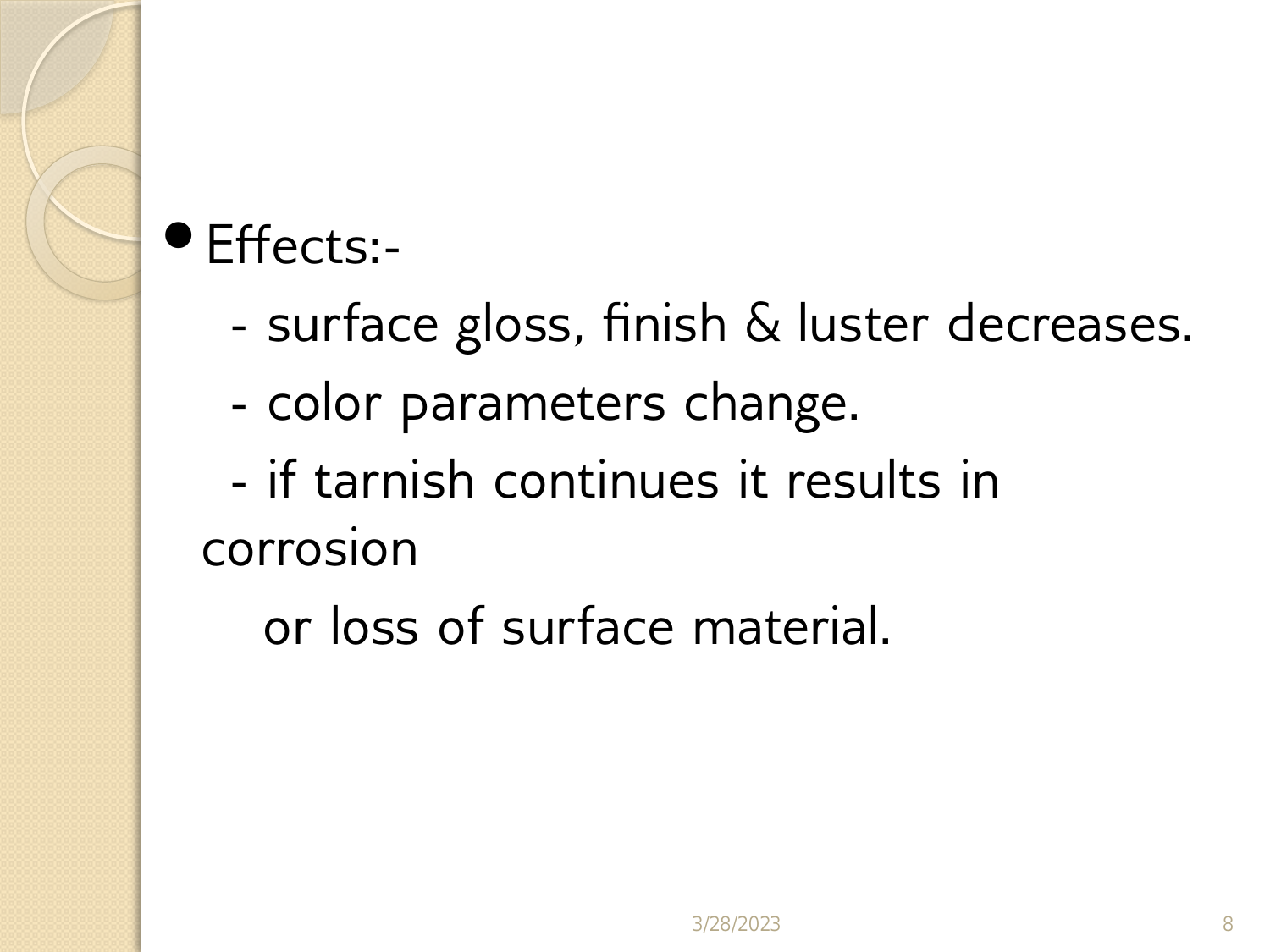

Effects:-
    - surface gloss, finish & luster decreases.
    - color parameters change.
    - if tarnish continues it results in corrosion
      or loss of surface material.
3/28/2023
8